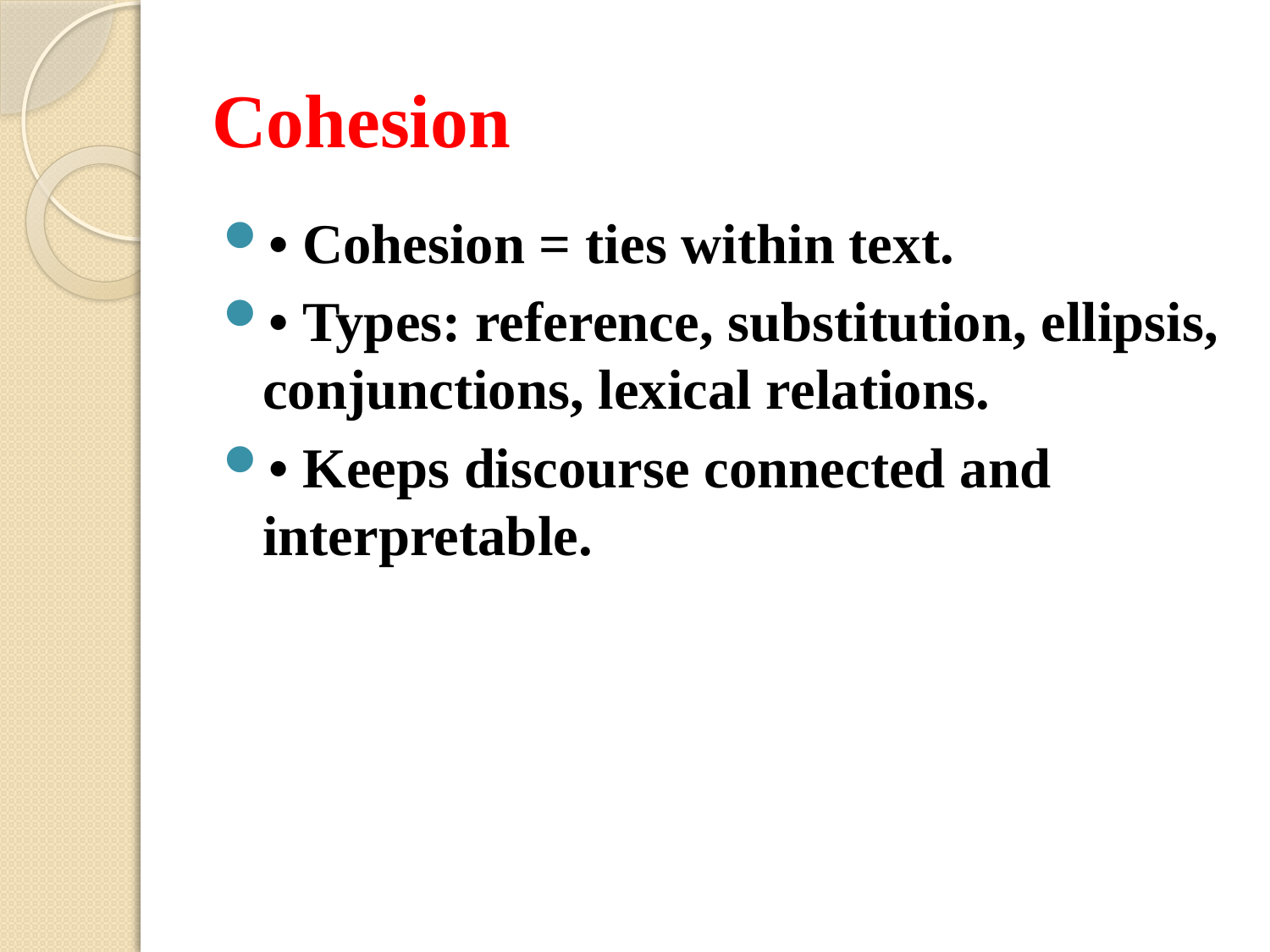

# Cohesion
• Cohesion = ties within text.
• Types: reference, substitution, ellipsis, conjunctions, lexical relations.
• Keeps discourse connected and interpretable.